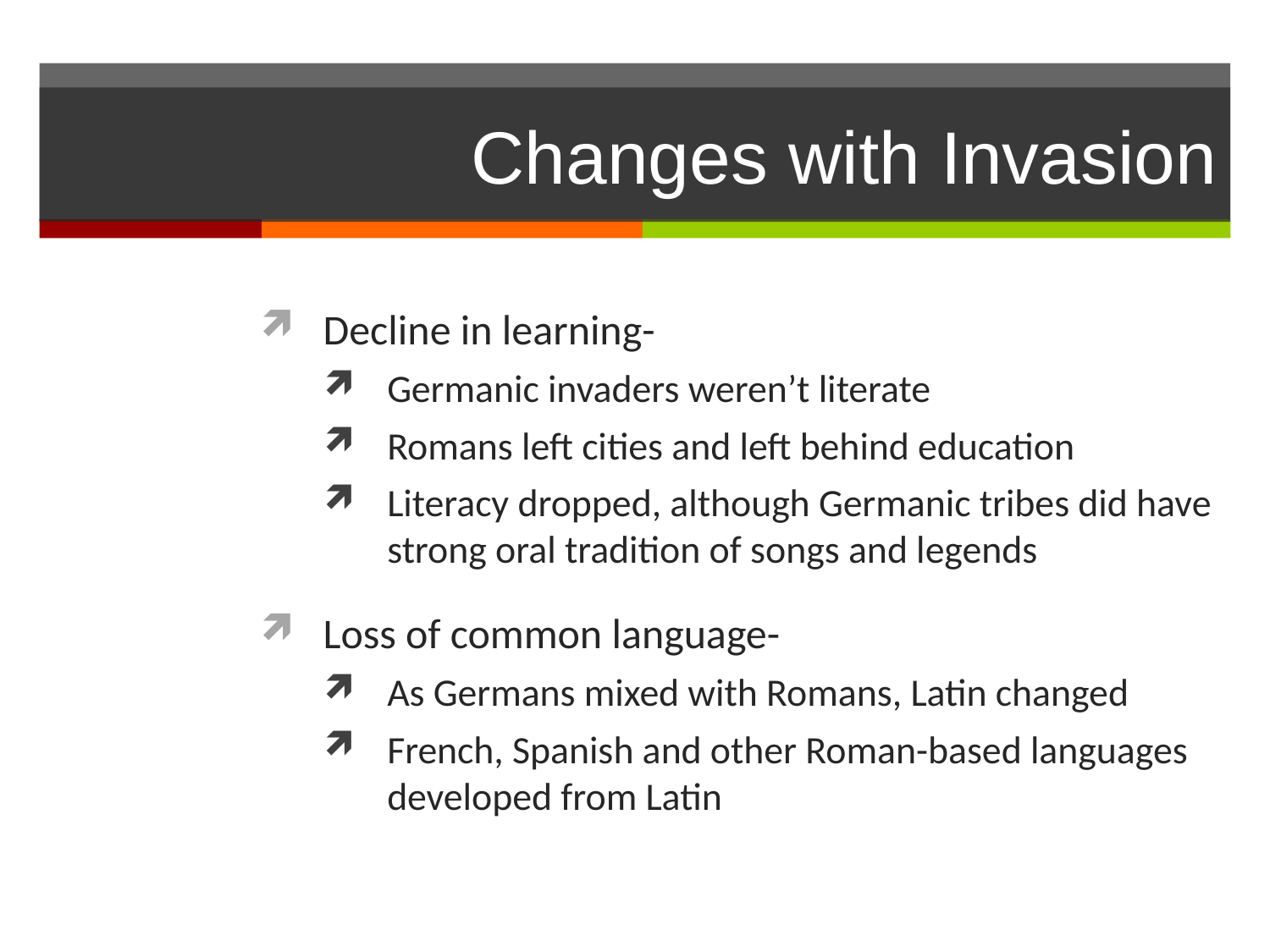

# Changes with Invasion
Decline in learning-
Germanic invaders weren’t literate
Romans left cities and left behind education
Literacy dropped, although Germanic tribes did have strong oral tradition of songs and legends
Loss of common language-
As Germans mixed with Romans, Latin changed
French, Spanish and other Roman-based languages developed from Latin